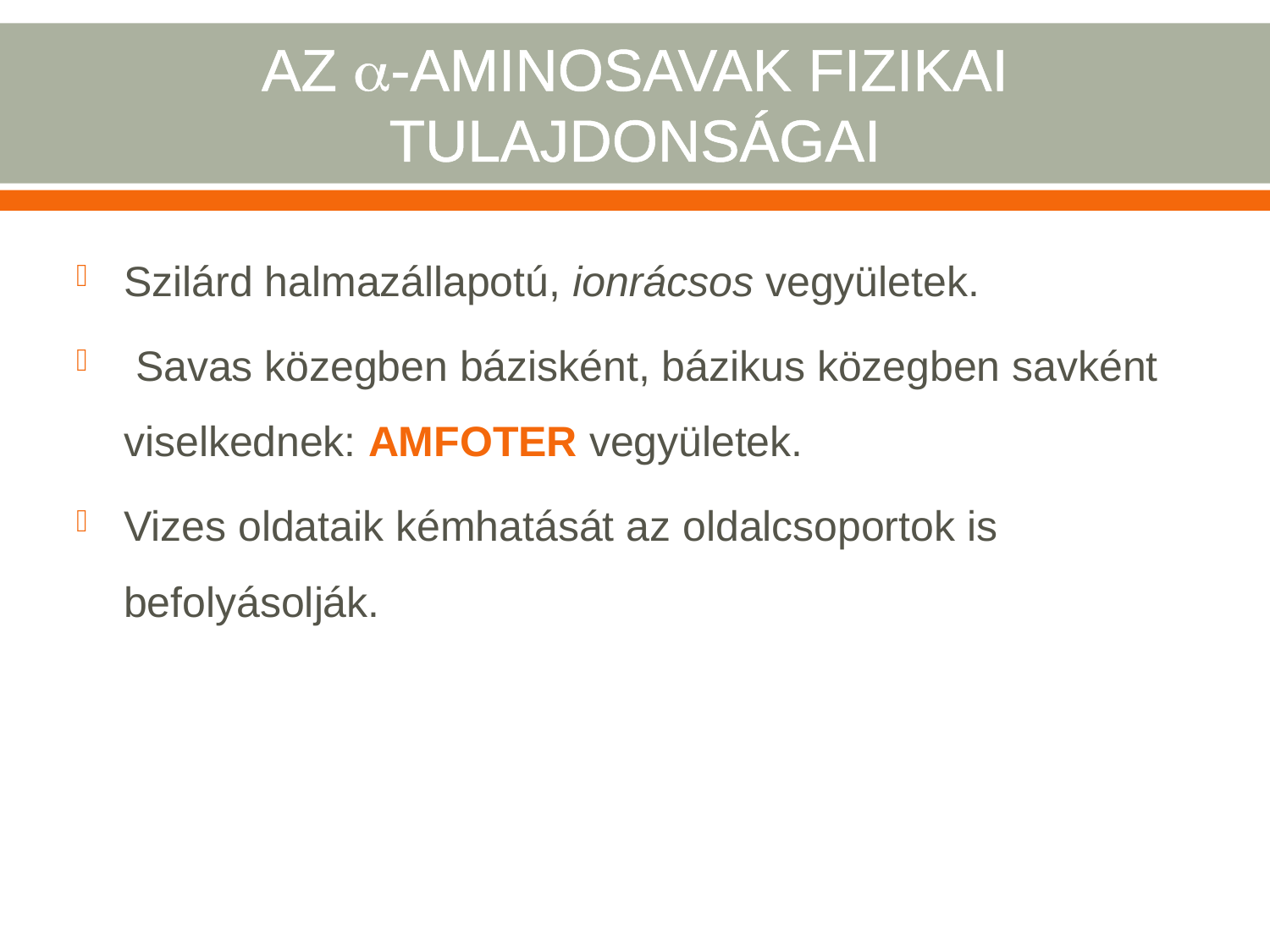

# AZ α-AMINOSAVAK FIZIKAI TULAJDONSÁGAI
Szilárd halmazállapotú, ionrácsos vegyületek.
 Savas közegben bázisként, bázikus közegben savként viselkednek: AMFOTER vegyületek.
Vizes oldataik kémhatását az oldalcsoportok is befolyásolják.